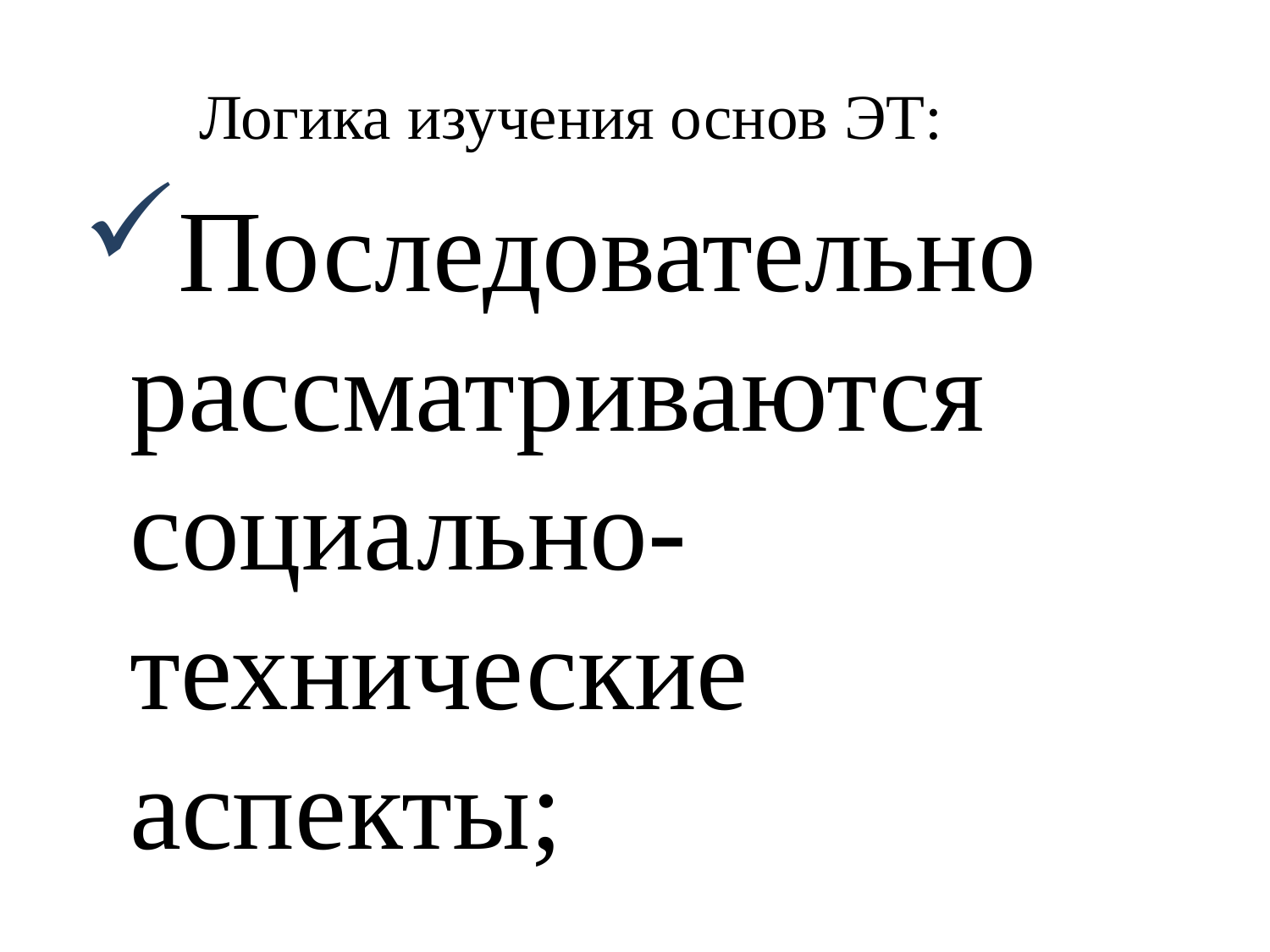

# Логика изучения основ ЭТ:
Последовательно рассматриваются социально-технические аспекты;